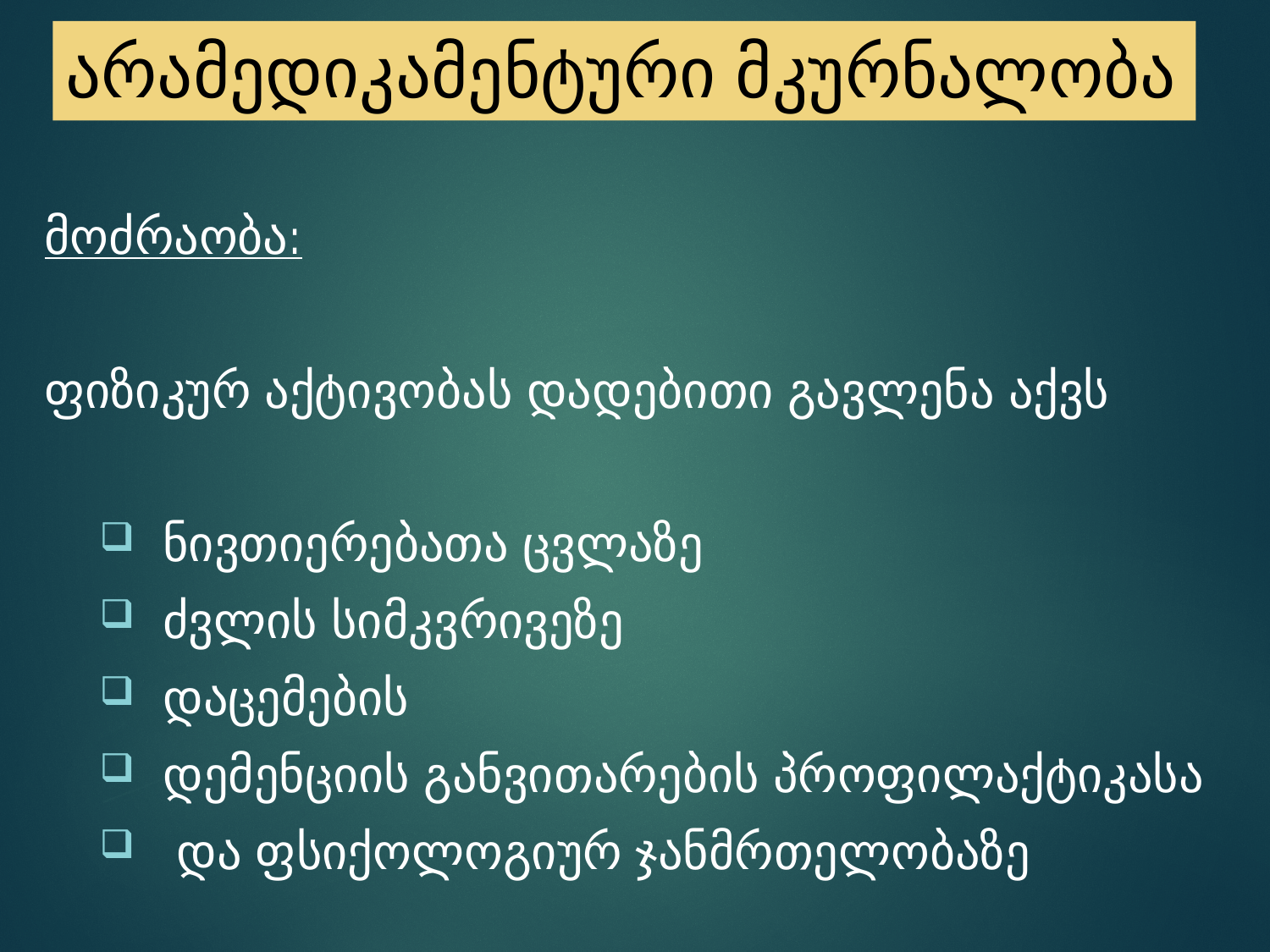

# არამედიკამენტური მკურნალობა

მოძრაობა:

ფიზიკურ აქტივობას დადებითი გავლენა აქვს

ნივთიერებათა ცვლაზე
ძვლის სიმკვრივეზე
დაცემების
დემენციის განვითარების პროფილაქტიკასა
 და ფსიქოლოგიურ ჯანმრთელობაზე